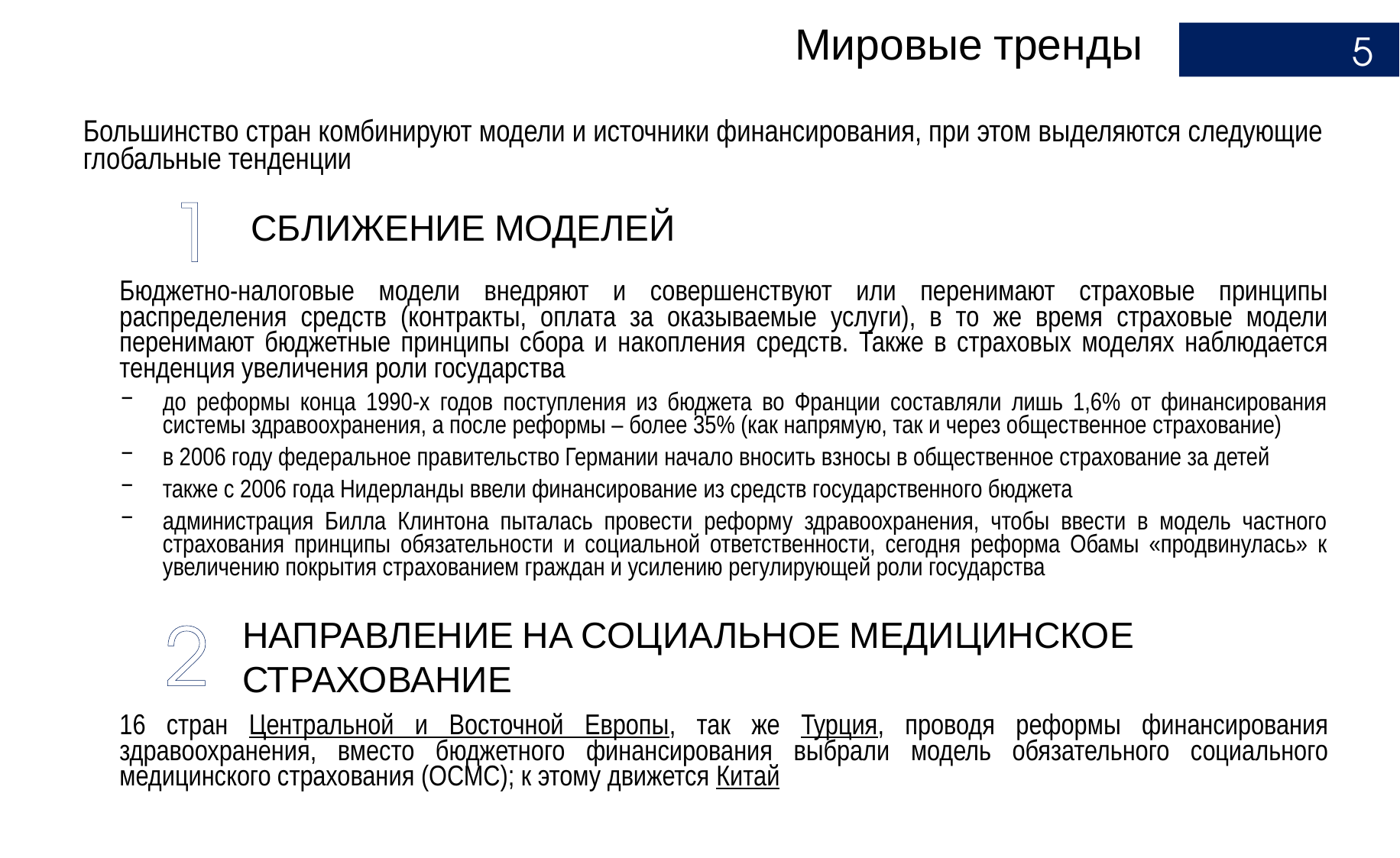

Мировые тренды

5
Большинство стран комбинируют модели и источники финансирования, при этом выделяются следующие глобальные тенденции
1
   СБЛИЖЕНИЕ МОДЕЛЕЙ
Бюджетно-налоговые модели внедряют и совершенствуют или перенимают страховые принципы распределения средств (контракты, оплата за оказываемые услуги), в то же время страховые модели перенимают бюджетные принципы сбора и накопления средств. Также в страховых моделях наблюдается тенденция увеличения роли государства
до реформы конца 1990-х годов поступления из бюджета во Франции составляли лишь 1,6% от финансирования системы здравоохранения, а после реформы – более 35% (как напрямую, так и через общественное страхование)
в 2006 году федеральное правительство Германии начало вносить взносы в общественное страхование за детей
также с 2006 года Нидерланды ввели финансирование из средств государственного бюджета
администрация Билла Клинтона пыталась провести реформу здравоохранения, чтобы ввести в модель частного страхования принципы обязательности и социальной ответственности, сегодня реформа Обамы «продвинулась» к увеличению покрытия страхованием граждан и усилению регулирующей роли государства
2
НАПРАВЛЕНИЕ НА СОЦИАЛЬНОЕ МЕДИЦИНСКОЕ СТРАХОВАНИЕ
16 стран Центральной и Восточной Европы, так же Турция, проводя реформы финансирования здравоохранения, вместо бюджетного финансирования выбрали модель обязательного социального медицинского страхования (ОСМС); к этому движется Китай